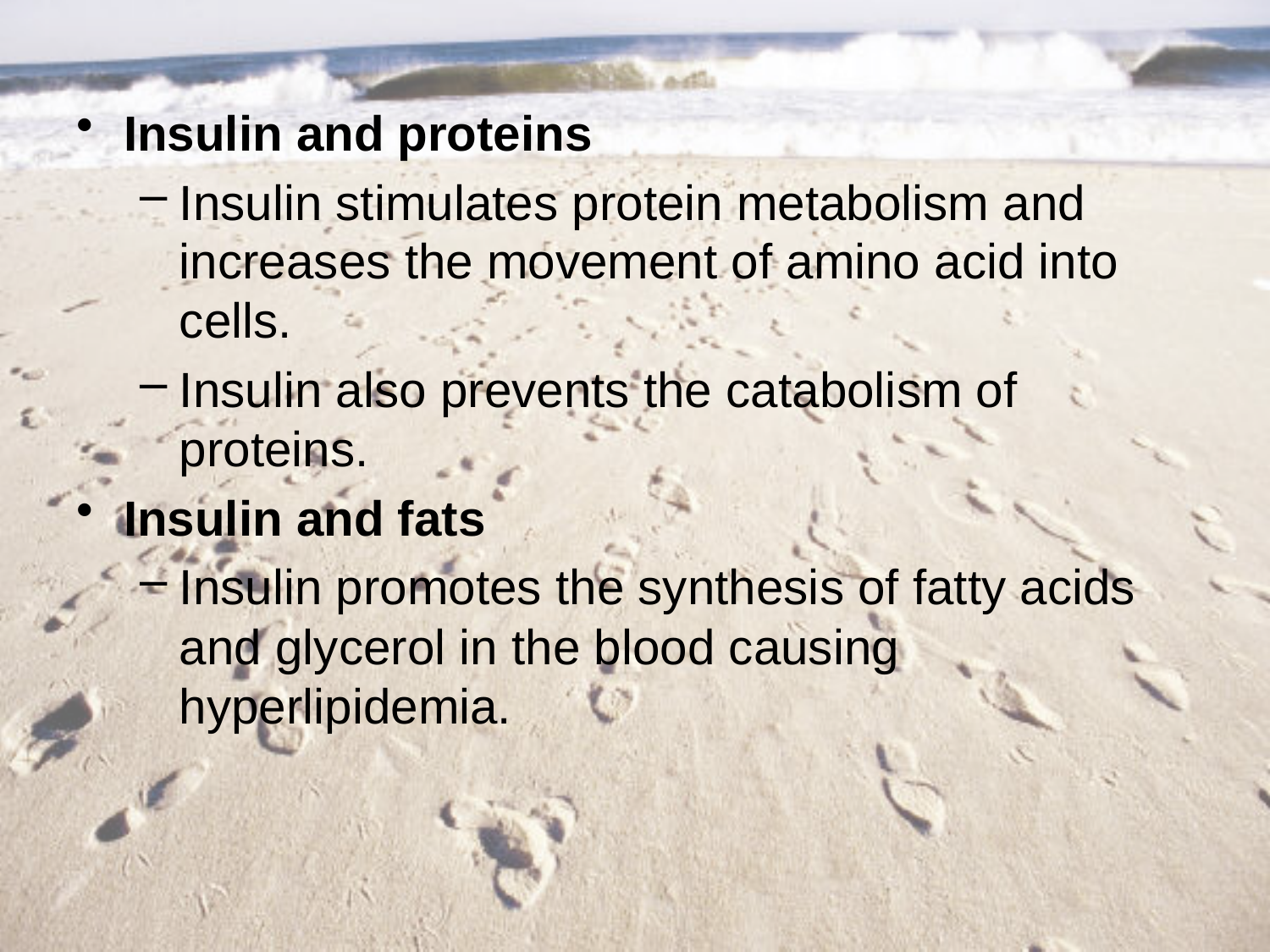

#
Insulin and proteins
Insulin stimulates protein metabolism and increases the movement of amino acid into cells.
Insulin also prevents the catabolism of proteins.
Insulin and fats
Insulin promotes the synthesis of fatty acids and glycerol in the blood causing hyperlipidemia.